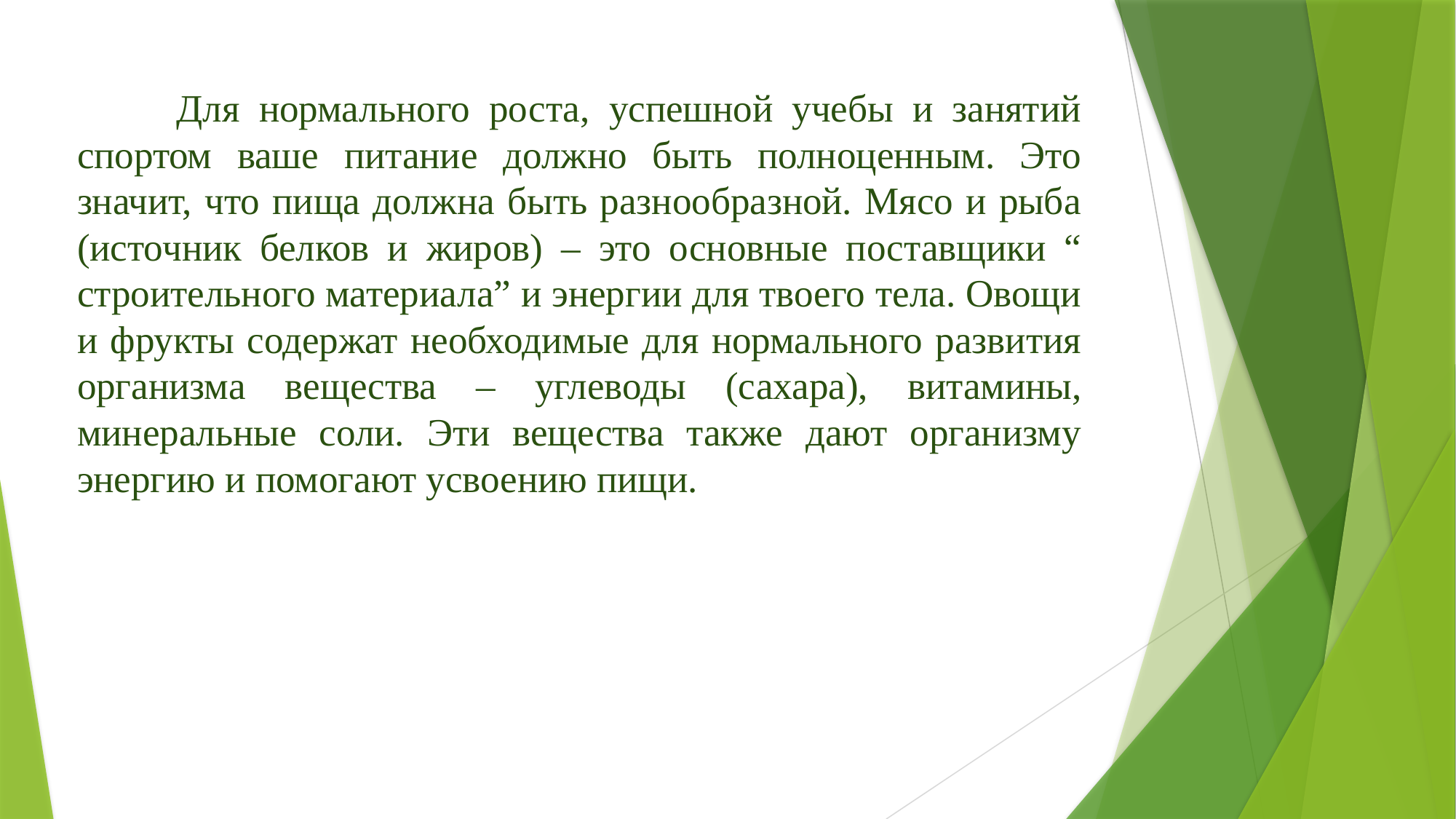

Для нормального роста, успешной учебы и занятий спортом ваше питание должно быть полноценным. Это значит, что пища должна быть разнообразной. Мясо и рыба (источник белков и жиров) – это основные поставщики “ строительного материала” и энергии для твоего тела. Овощи и фрукты содержат необходимые для нормального развития организма вещества – углеводы (сахара), витамины, минеральные соли. Эти вещества также дают организму энергию и помогают усвоению пищи.